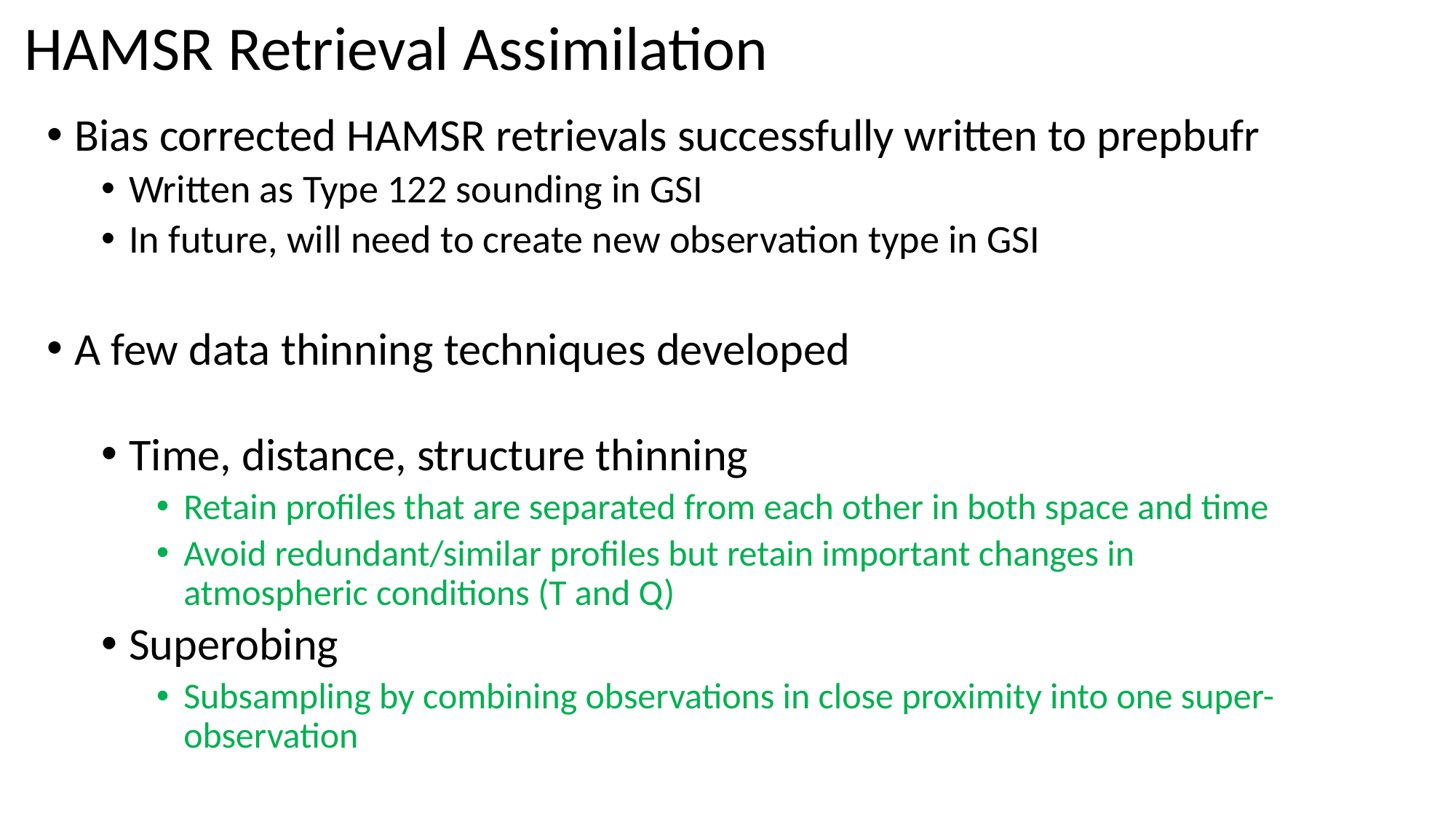

# HAMSR Retrieval Assimilation
Bias corrected HAMSR retrievals successfully written to prepbufr
Written as Type 122 sounding in GSI
In future, will need to create new observation type in GSI
A few data thinning techniques developed
Time, distance, structure thinning
Retain profiles that are separated from each other in both space and time
Avoid redundant/similar profiles but retain important changes in atmospheric conditions (T and Q)
Superobing
Subsampling by combining observations in close proximity into one super-observation